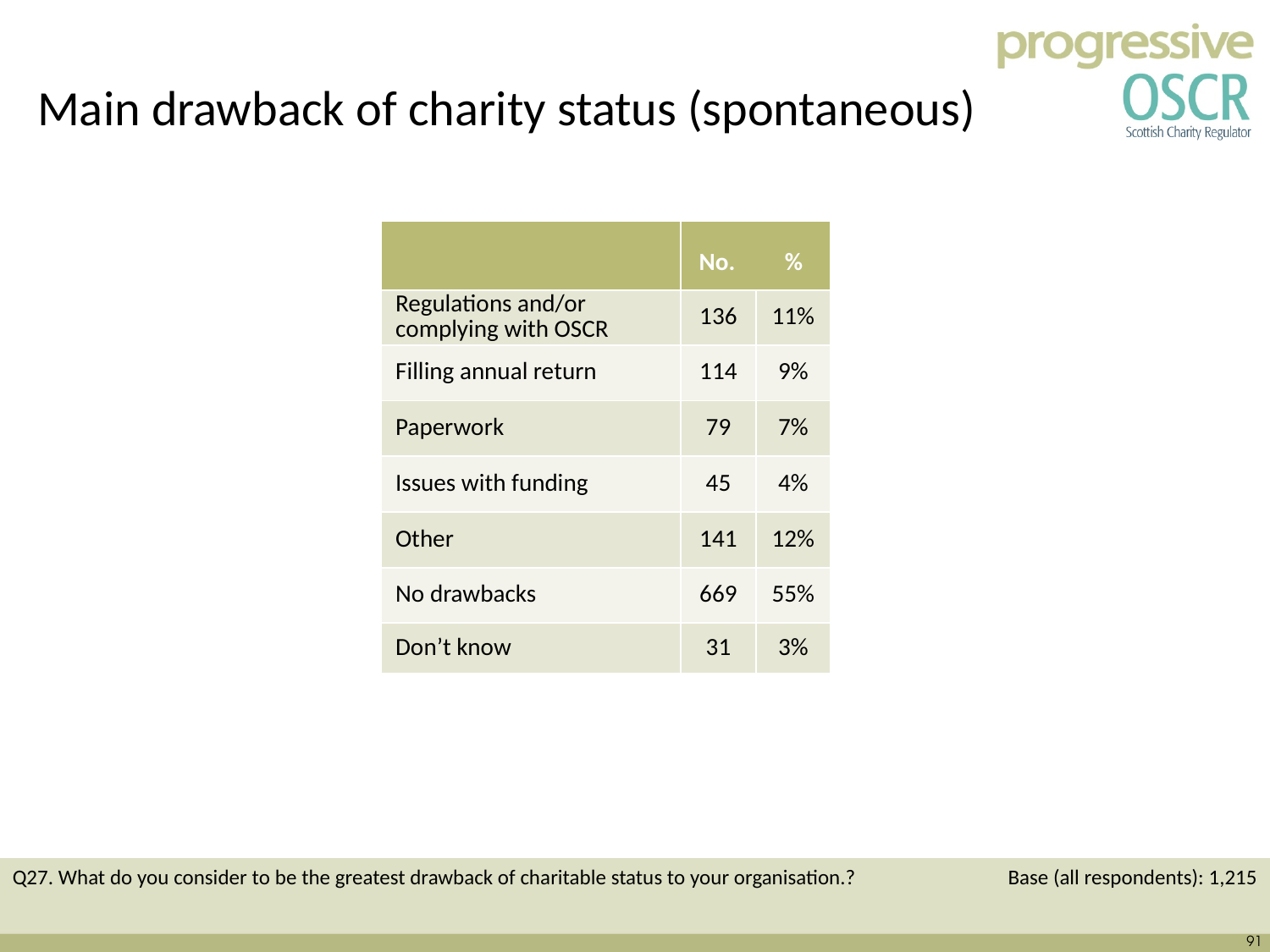

# Main drawback of charity status (spontaneous)
|  | No. % |  |
| --- | --- | --- |
| Regulations and/or complying with OSCR | 136 | 11% |
| Filling annual return | 114 | 9% |
| Paperwork | 79 | 7% |
| Issues with funding | 45 | 4% |
| Other | 141 | 12% |
| No drawbacks | 669 | 55% |
| Don’t know | 31 | 3% |
Q27. What do you consider to be the greatest drawback of charitable status to your organisation.?
Base (all respondents): 1,215
91